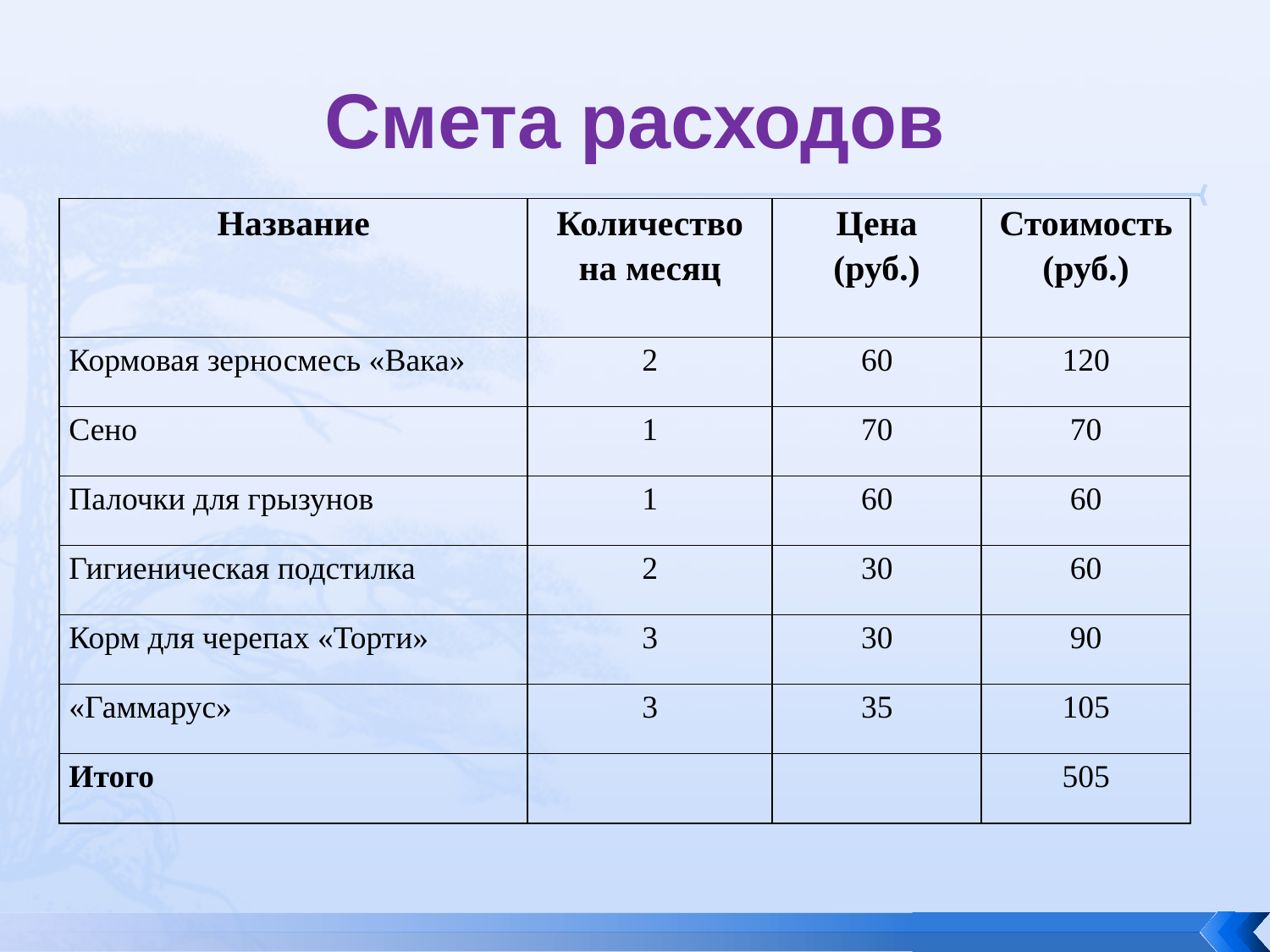

# Смета расходов
| Название | Количество на месяц | Цена (руб.) | Стоимость (руб.) |
| --- | --- | --- | --- |
| Кормовая зерносмесь «Вака» | 2 | 60 | 120 |
| Сено | 1 | 70 | 70 |
| Палочки для грызунов | 1 | 60 | 60 |
| Гигиеническая подстилка | 2 | 30 | 60 |
| Корм для черепах «Торти» | 3 | 30 | 90 |
| «Гаммарус» | 3 | 35 | 105 |
| Итого |  |  | 505 |